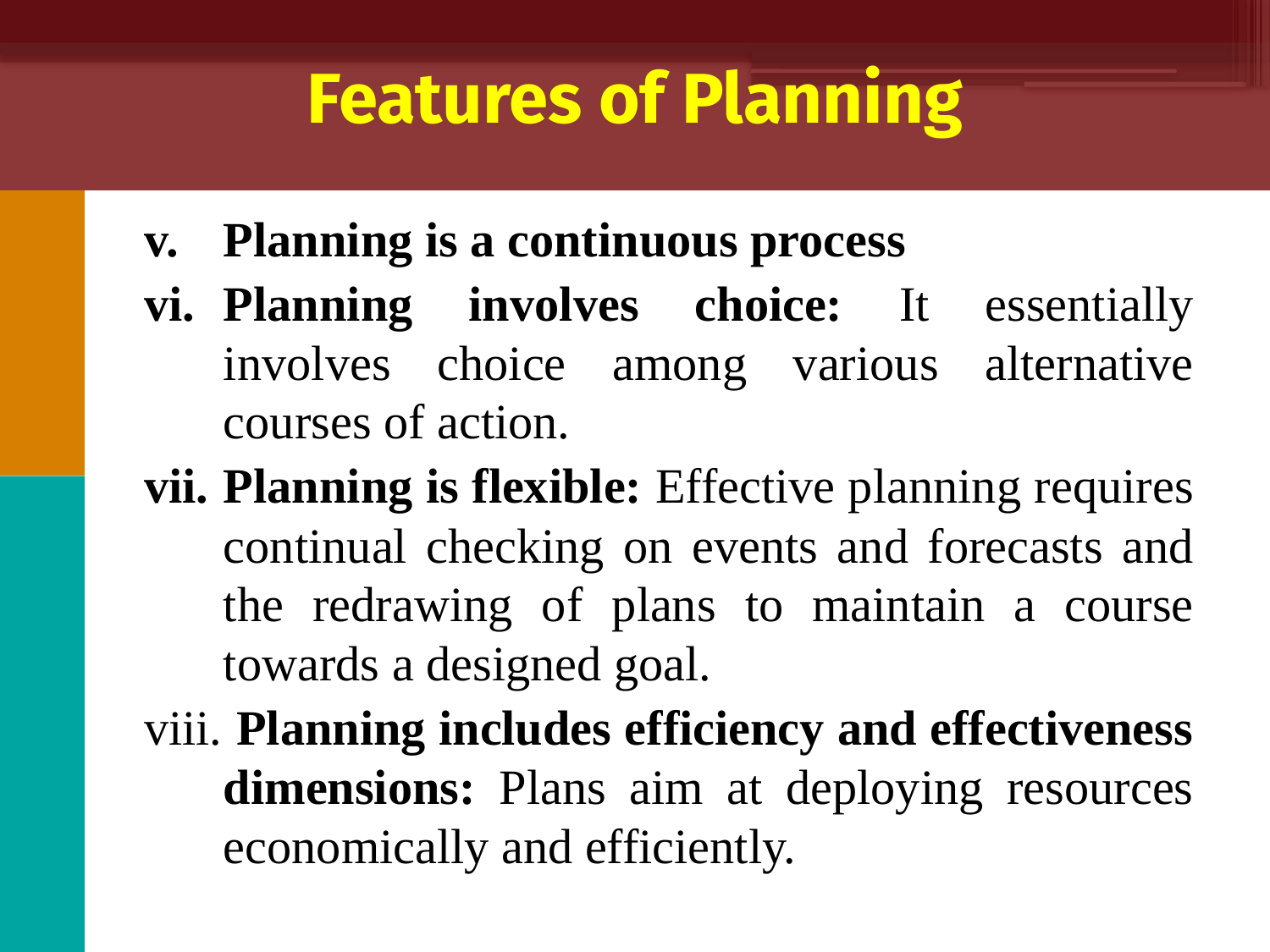

Features of Planning
Planning is a continuous process
Planning involves choice: It essentially involves choice among various alternative courses of action.
Planning is flexible: Effective planning requires continual checking on events and forecasts and the redrawing of plans to maintain a course towards a designed goal.
 Planning includes efficiency and effectiveness dimensions: Plans aim at deploying resources economically and efficiently.